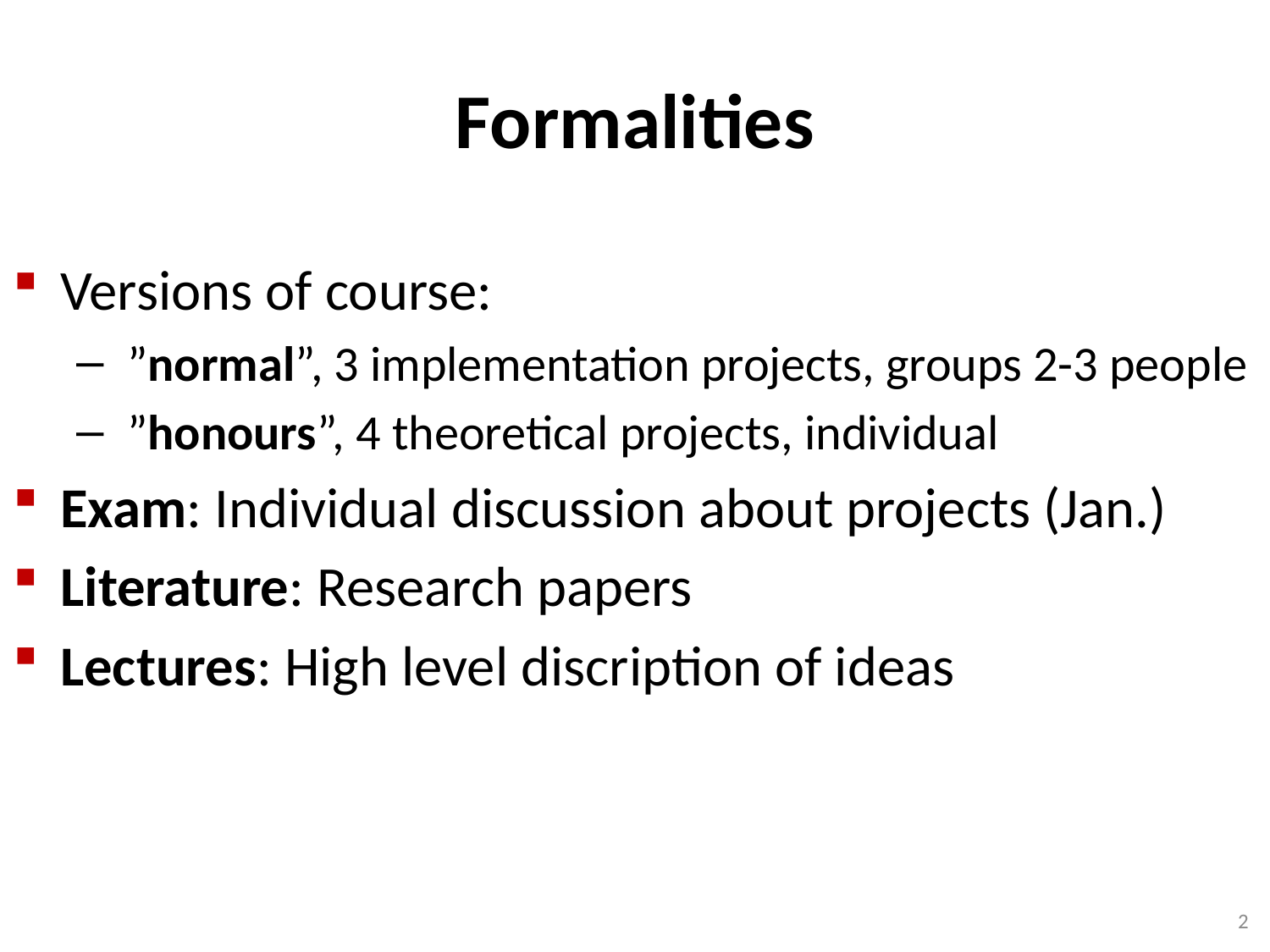

# Formalities
Versions of course:
 ”normal”, 3 implementation projects, groups 2-3 people
 ”honours”, 4 theoretical projects, individual
Exam: Individual discussion about projects (Jan.)
Literature: Research papers
Lectures: High level discription of ideas
2